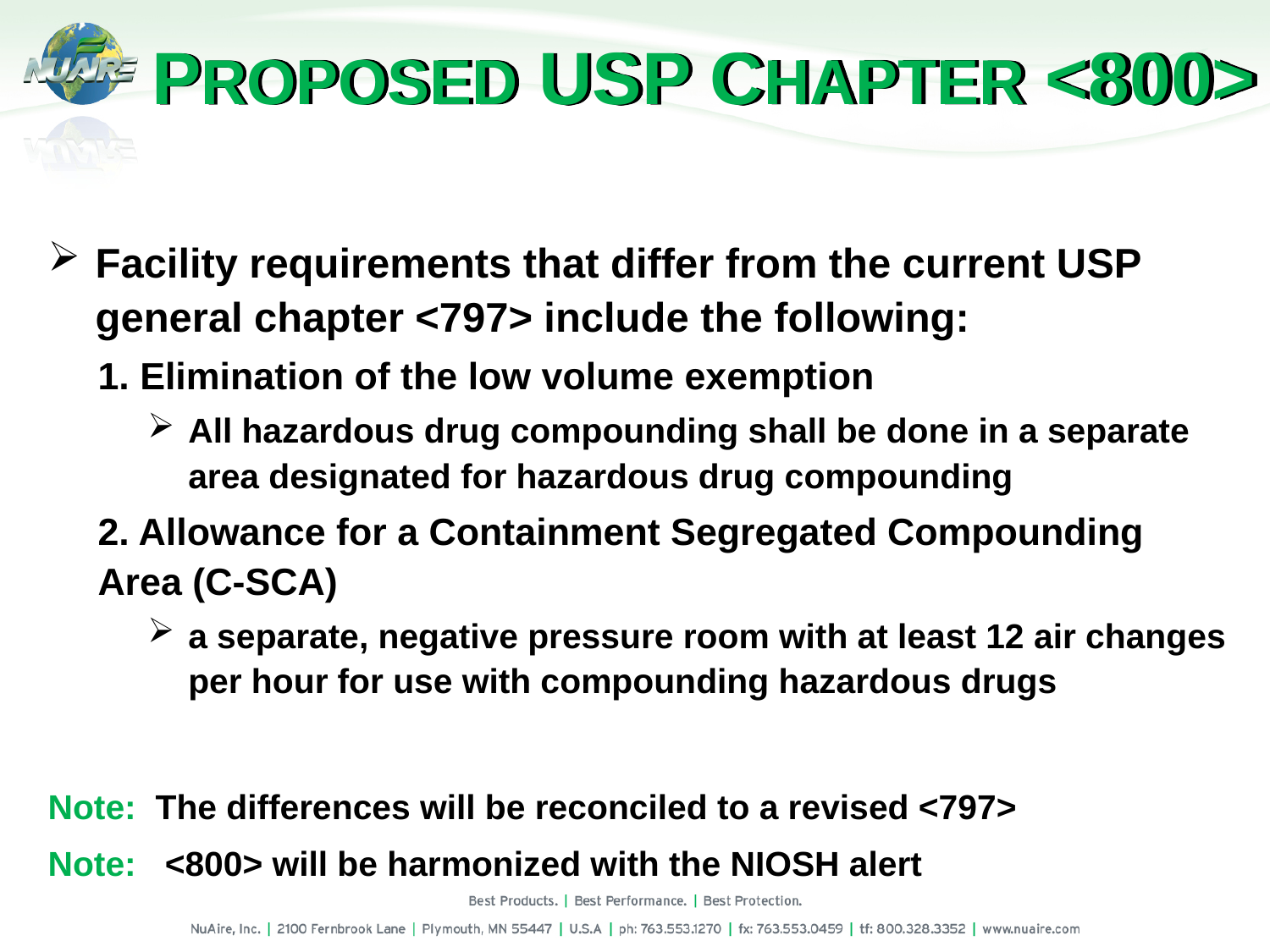

# Proposed USP Chapter <800>
Facility requirements that differ from the current USP general chapter <797> include the following:
1. Elimination of the low volume exemption
All hazardous drug compounding shall be done in a separate area designated for hazardous drug compounding
2. Allowance for a Containment Segregated Compounding 	Area (C-SCA)
a separate, negative pressure room with at least 12 air changes per hour for use with compounding hazardous drugs

Note:  The differences will be reconciled to a revised <797>
Note:   <800> will be harmonized with the NIOSH alert